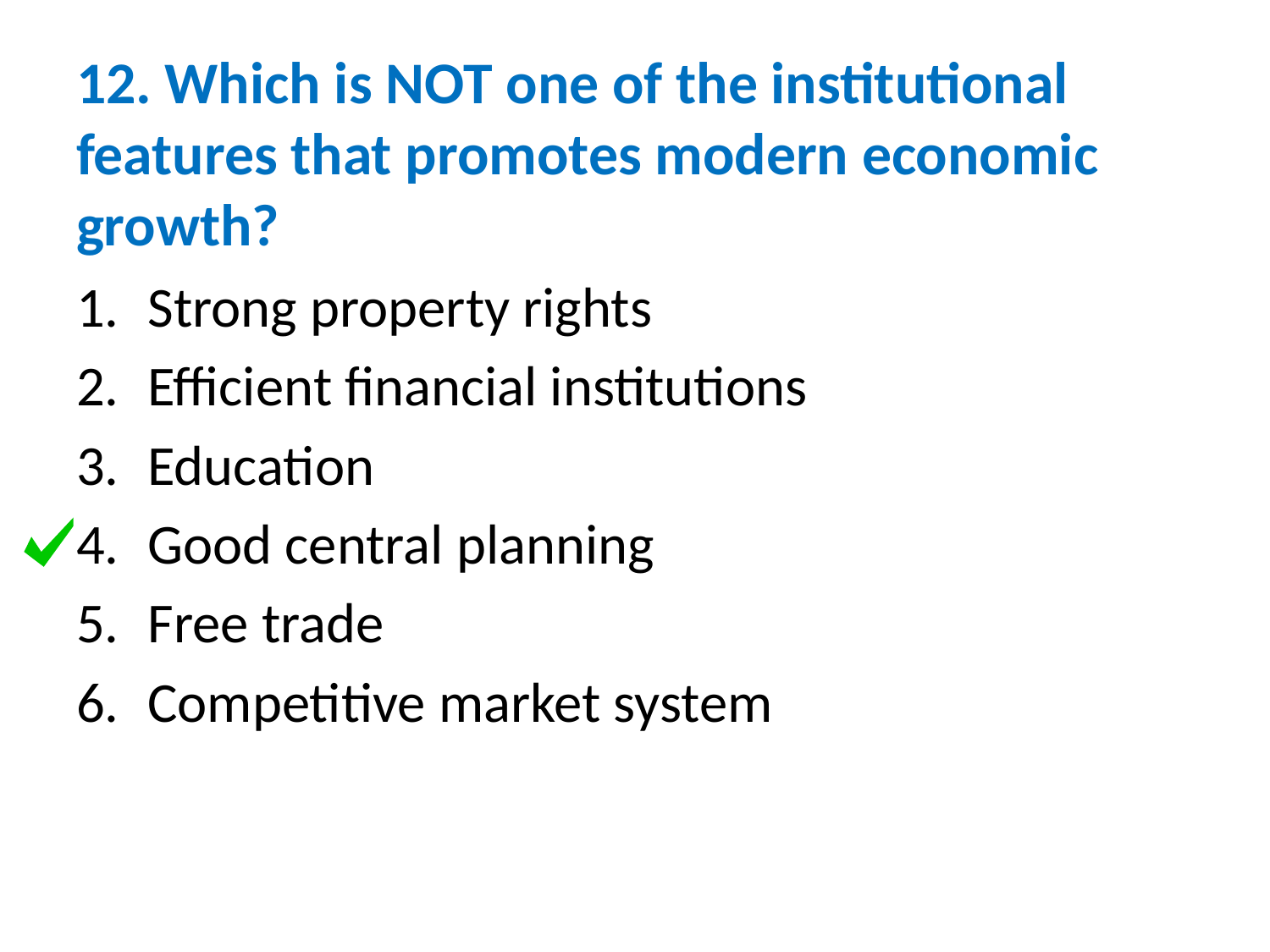

# 12. Which is NOT one of the institutional features that promotes modern economic growth?
Strong property rights
Efficient financial institutions
Education
Good central planning
Free trade
Competitive market system